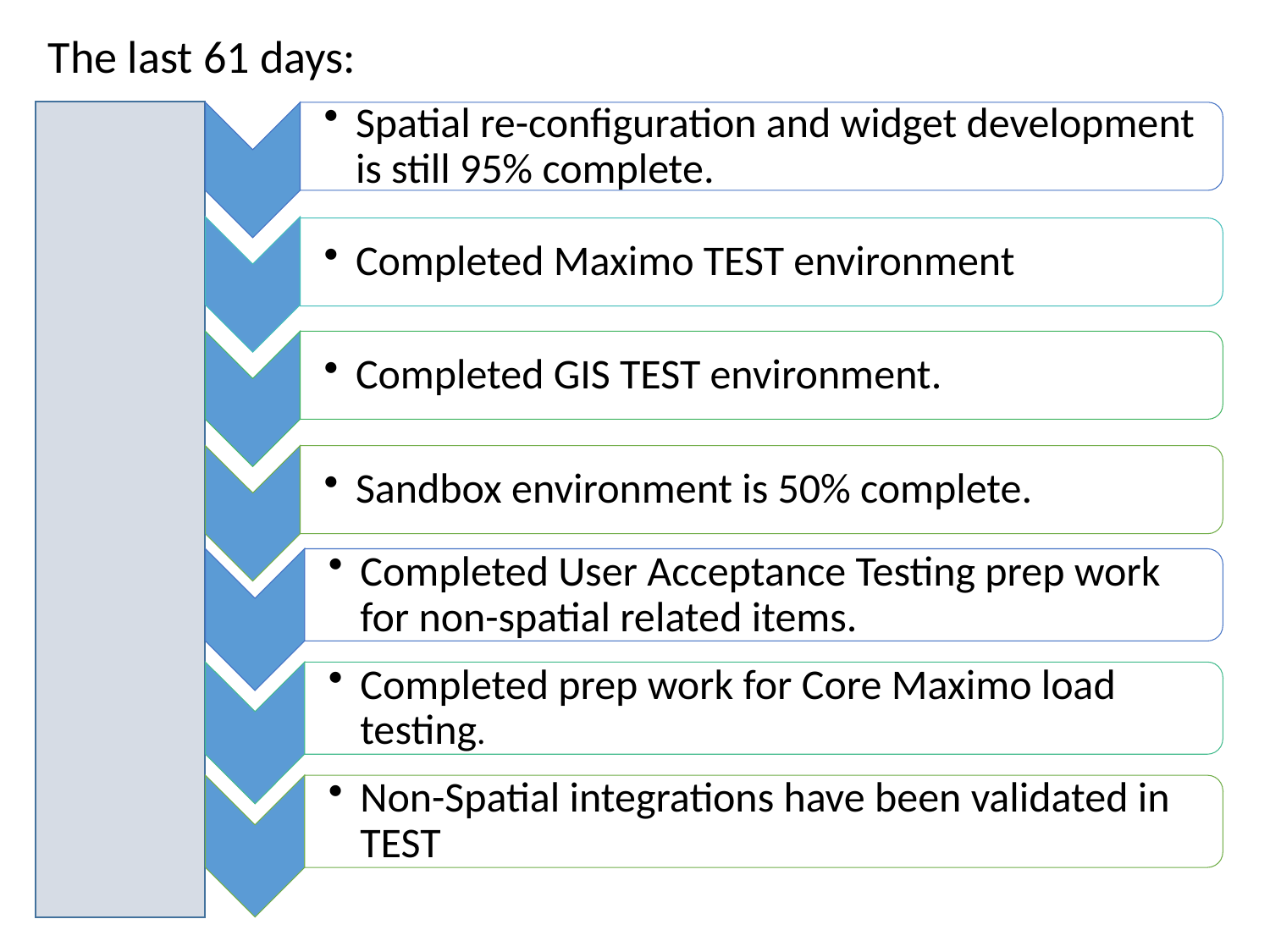

The last 61 days:

Spatial re-configuration and widget development is still 95% complete.

Completed Maximo TEST environment

Completed GIS TEST environment.

Sandbox environment is 50% complete.

Completed User Acceptance Testing prep work for non-spatial related items.

Completed prep work for Core Maximo load testing.

Non-Spatial integrations have been validated in TEST